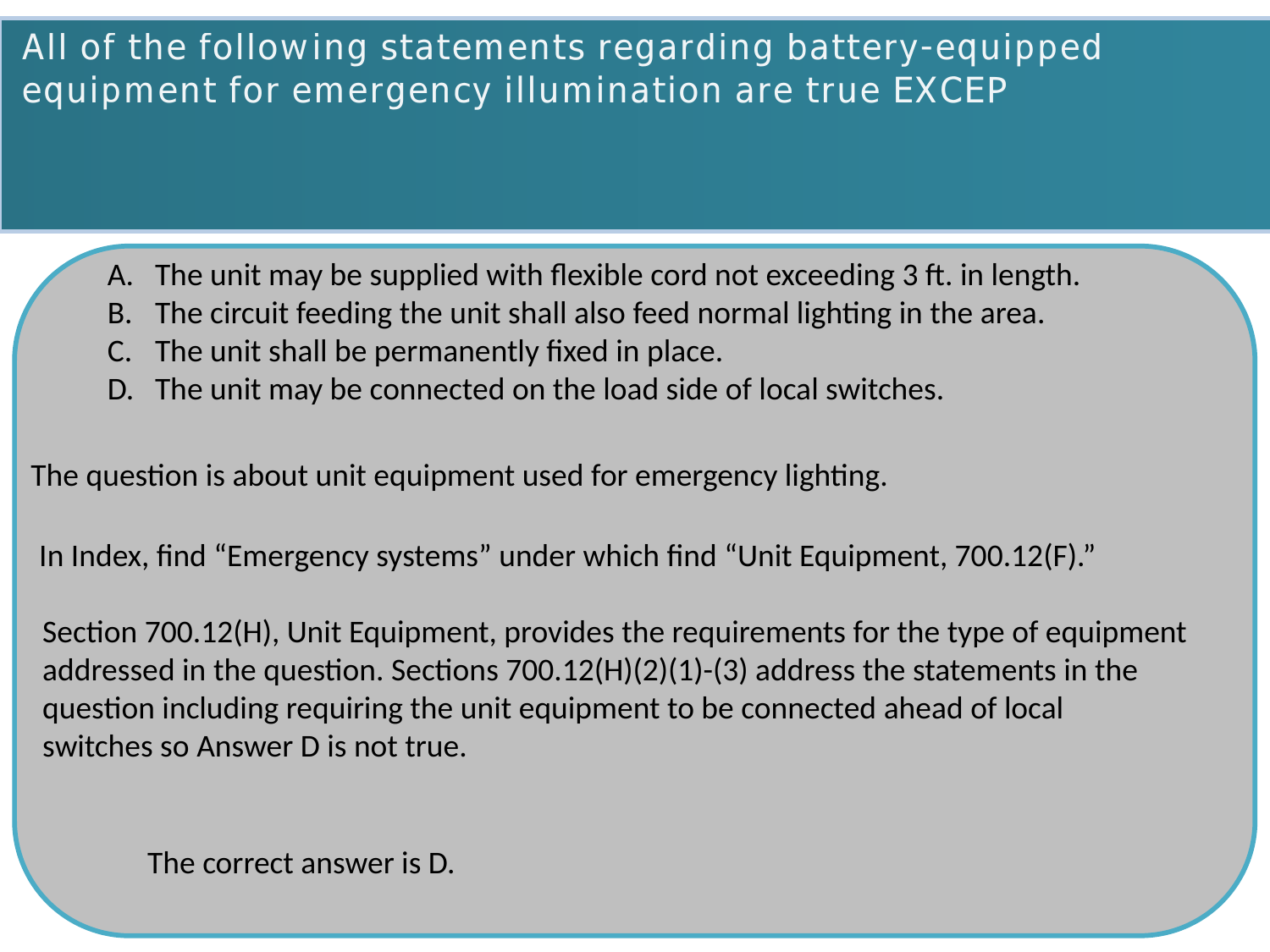

All of the following statements regarding battery-equipped              equipment for emergency illumination are true EXCEPT:

The unit may be supplied with flexible cord not exceeding 3 ft. in length.
The circuit feeding the unit shall also feed normal lighting in the area.
The unit shall be permanently fixed in place.
The unit may be connected on the load side of local switches.

The question is about unit equipment used for emergency lighting.
In Index, find “Emergency systems” under which find “Unit Equipment, 700.12(F).”
Section 700.12(H), Unit Equipment, provides the requirements for the type of equipment addressed in the question. Sections 700.12(H)(2)(1)-(3) address the statements in the       question including requiring the unit equipment to be connected ahead of local
switches so Answer D is not true.
The correct answer is D.